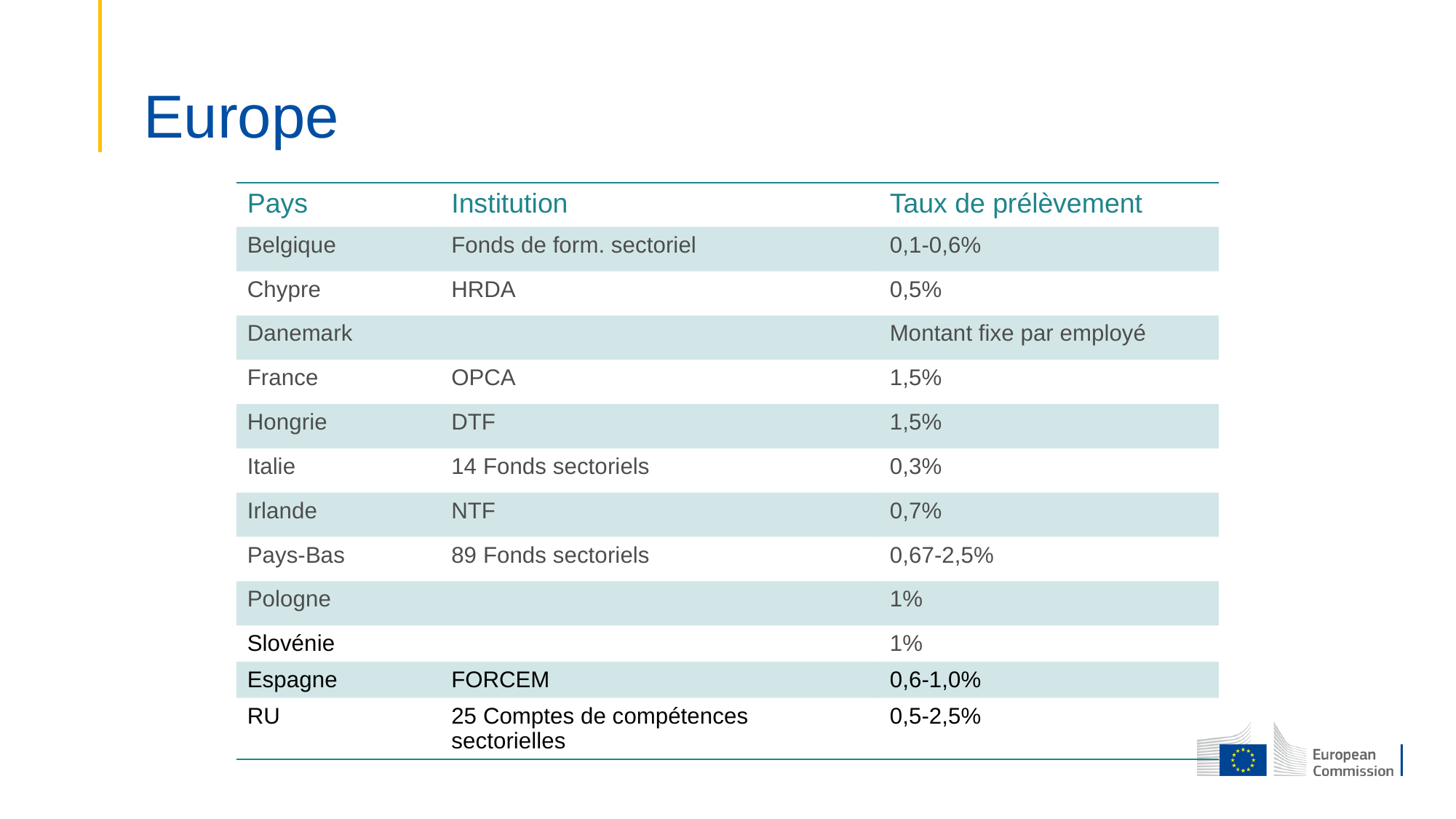

# Europe
| Pays | Institution | Taux de prélèvement |
| --- | --- | --- |
| Belgique | Fonds de form. sectoriel | 0,1-0,6% |
| Chypre | HRDA | 0,5% |
| Danemark |  | Montant fixe par employé |
| France | OPCA | 1,5% |
| Hongrie | DTF | 1,5% |
| Italie | 14 Fonds sectoriels | 0,3% |
| Irlande | NTF | 0,7% |
| Pays-Bas | 89 Fonds sectoriels | 0,67-2,5% |
| Pologne |  | 1% |
| Slovénie |  | 1% |
| Espagne | FORCEM | 0,6-1,0% |
| RU | 25 Comptes de compétences sectorielles | 0,5-2,5% |